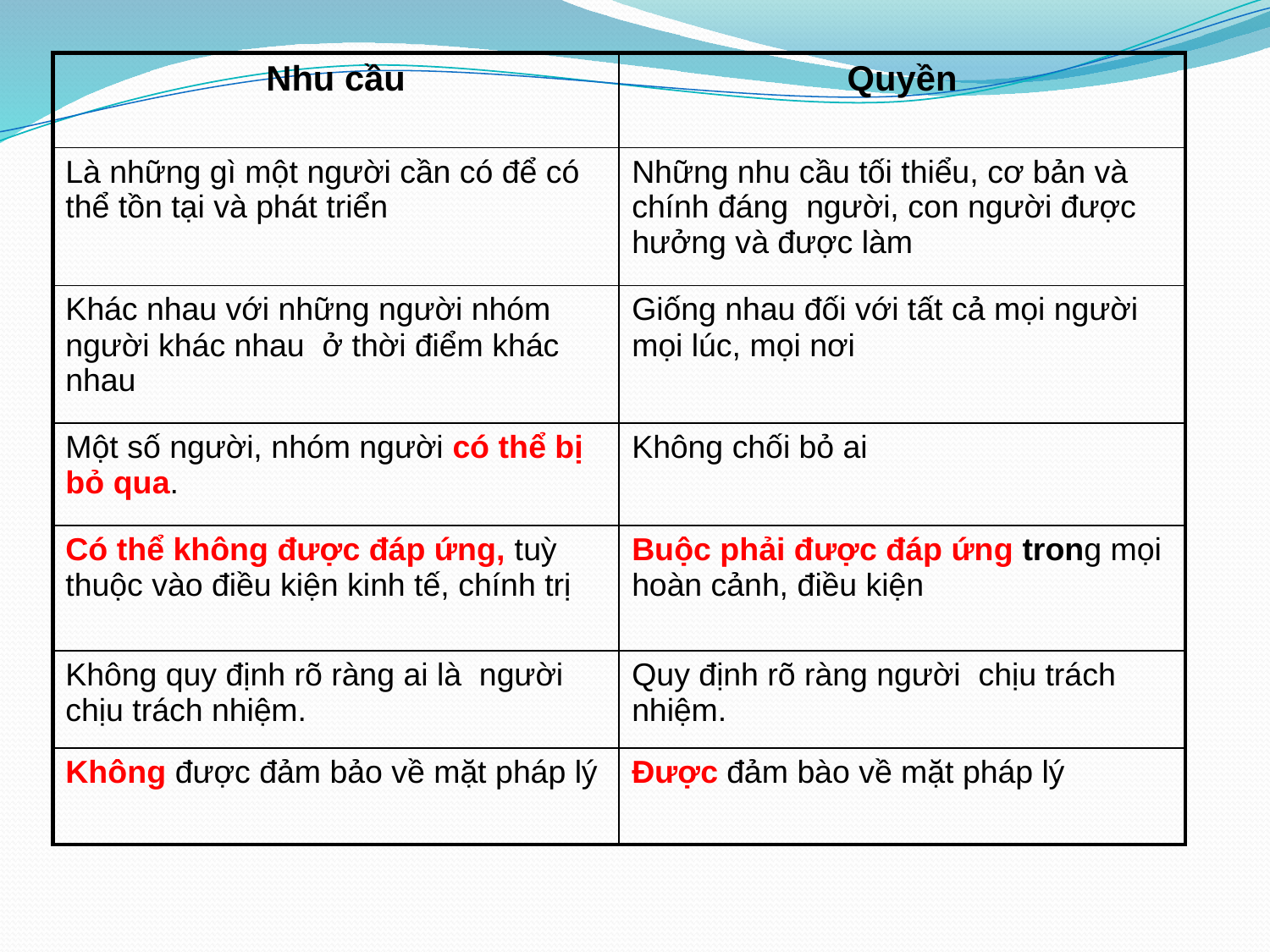

| Nhu cầu | Quyền |
| --- | --- |
| Là những gì một người cần có để có thể tồn tại và phát triển | Những nhu cầu tối thiểu, cơ bản và chính đáng người, con người được hưởng và được làm |
| Khác nhau với những người nhóm người khác nhau ở thời điểm khác nhau | Giống nhau đối với tất cả mọi người mọi lúc, mọi nơi |
| Một số người, nhóm người có thể bị bỏ qua. | Không chối bỏ ai |
| Có thể không được đáp ứng, tuỳ thuộc vào điều kiện kinh tế, chính trị | Buộc phải được đáp ứng trong mọi hoàn cảnh, điều kiện |
| Không quy định rõ ràng ai là người chịu trách nhiệm. | Quy định rõ ràng người chịu trách nhiệm. |
| Không được đảm bảo về mặt pháp lý | Được đảm bào về mặt pháp lý |